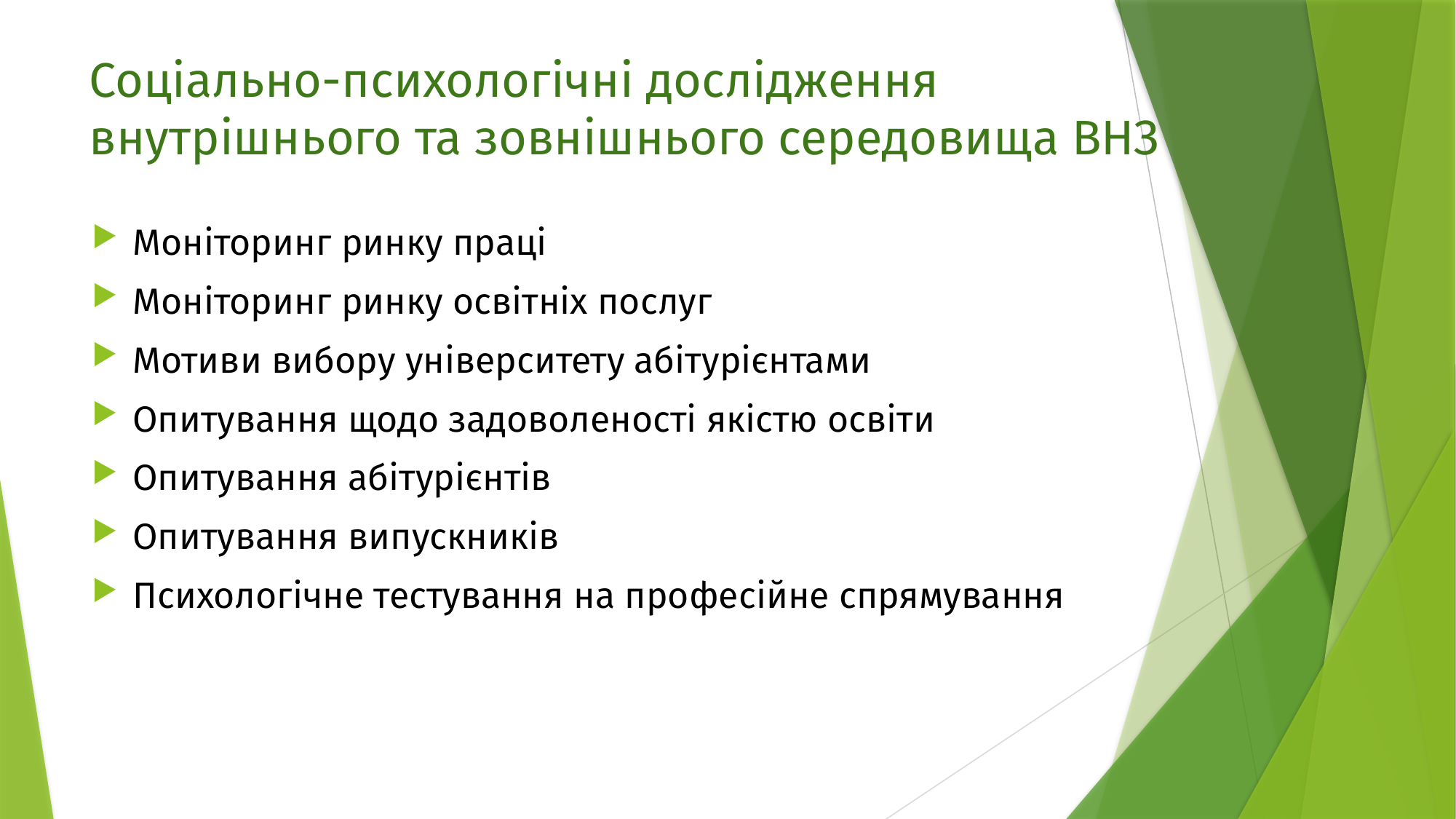

# Соціально-психологічні дослідження внутрішнього та зовнішнього середовища ВНЗ
Моніторинг ринку праці
Моніторинг ринку освітніх послуг
Мотиви вибору університету абітурієнтами
Опитування щодо задоволеності якістю освіти
Опитування абітурієнтів
Опитування випускників
Психологічне тестування на професійне спрямування